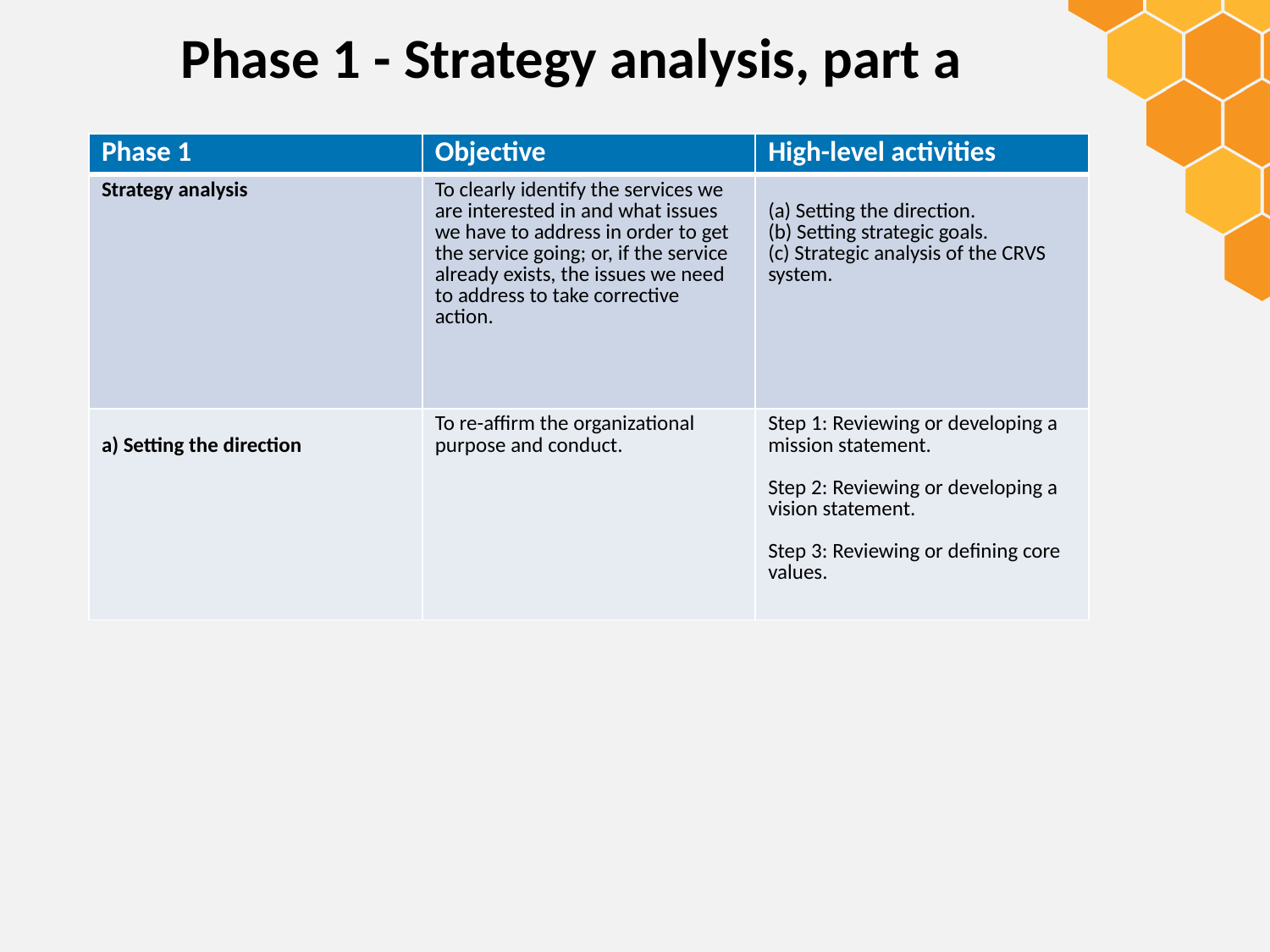

Phase 1 - Strategy analysis, part a
| Phase 1 | Objective | High-level activities |
| --- | --- | --- |
| Strategy analysis | To clearly identify the services we are interested in and what issues we have to address in order to get the service going; or, if the service already exists, the issues we need to address to take corrective action. | (a) Setting the direction. (b) Setting strategic goals. (c) Strategic analysis of the CRVS system. |
| a) Setting the direction | To re-affirm the organizational purpose and conduct. | Step 1: Reviewing or developing a mission statement. Step 2: Reviewing or developing a vision statement. Step 3: Reviewing or defining core values. |